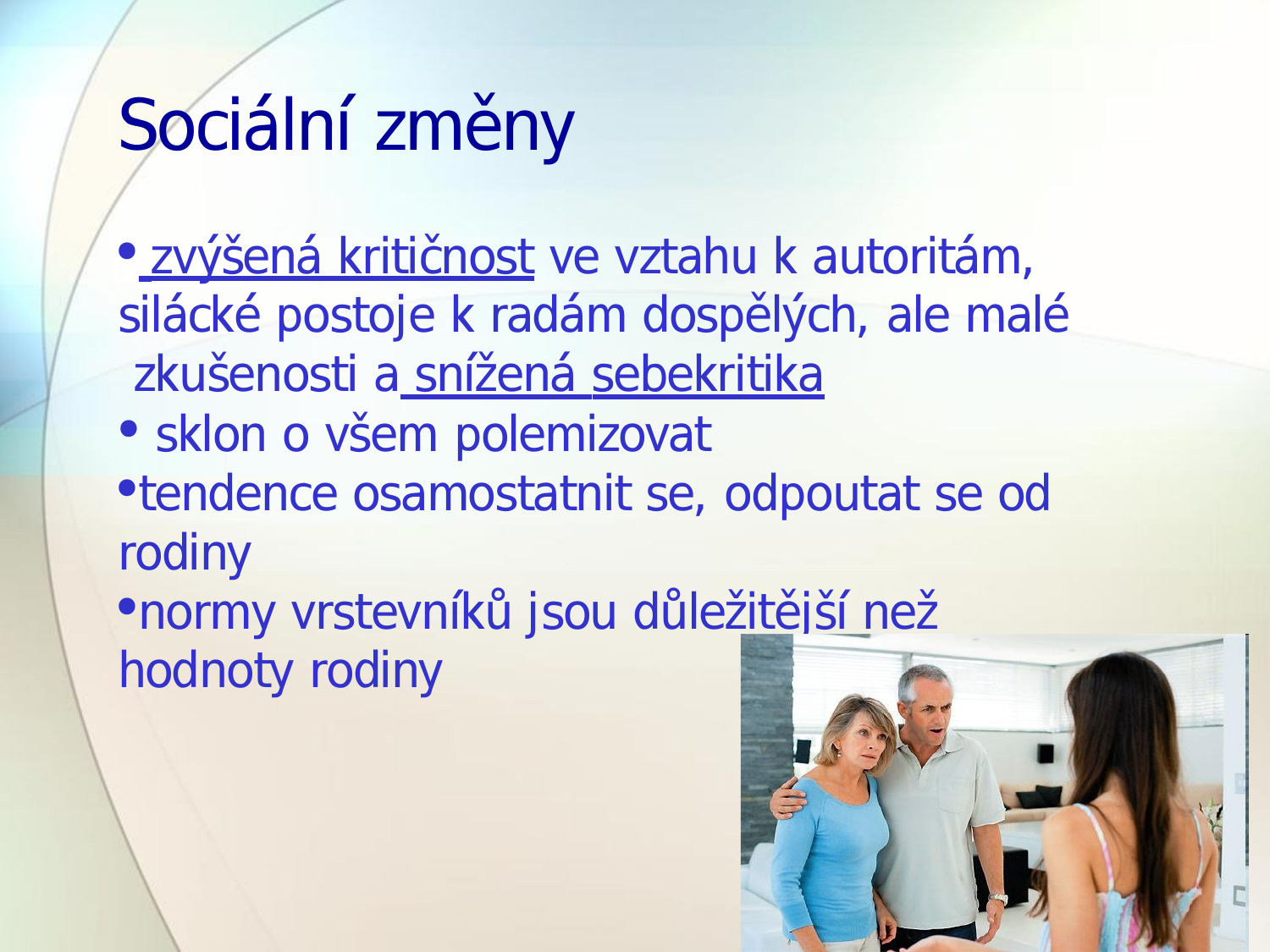

# Sociální změny
 zvýšená kritičnost ve vztahu k autoritám,  silácké postoje k radám dospělých, ale malé  zkušenosti a snížená sebekritika
sklon o všem polemizovat
tendence osamostatnit se, odpoutat se od  rodiny
normy vrstevníků jsou důležitější než  hodnoty rodiny